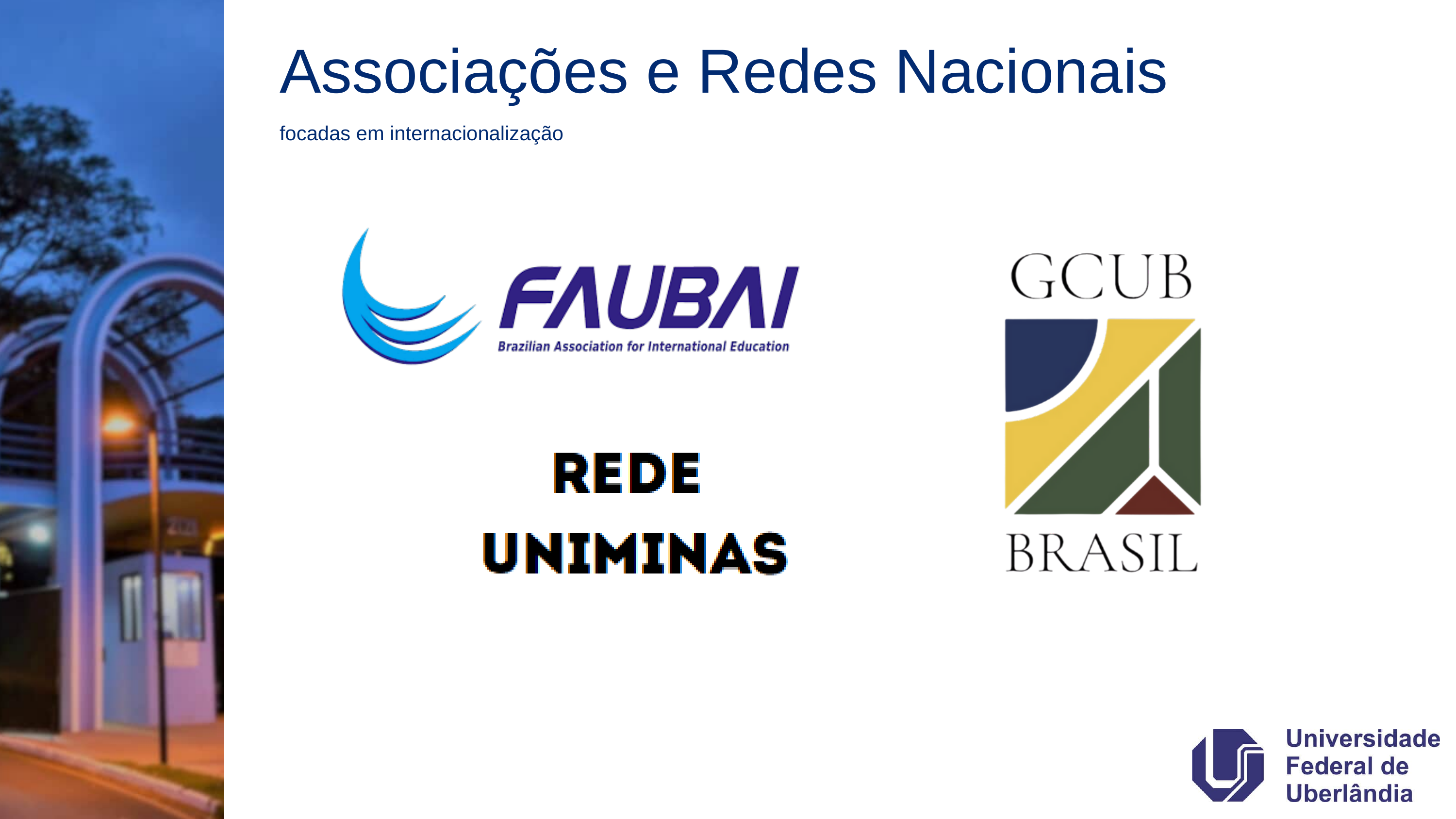

Associações e Redes Nacionais
focadas em internacionalização